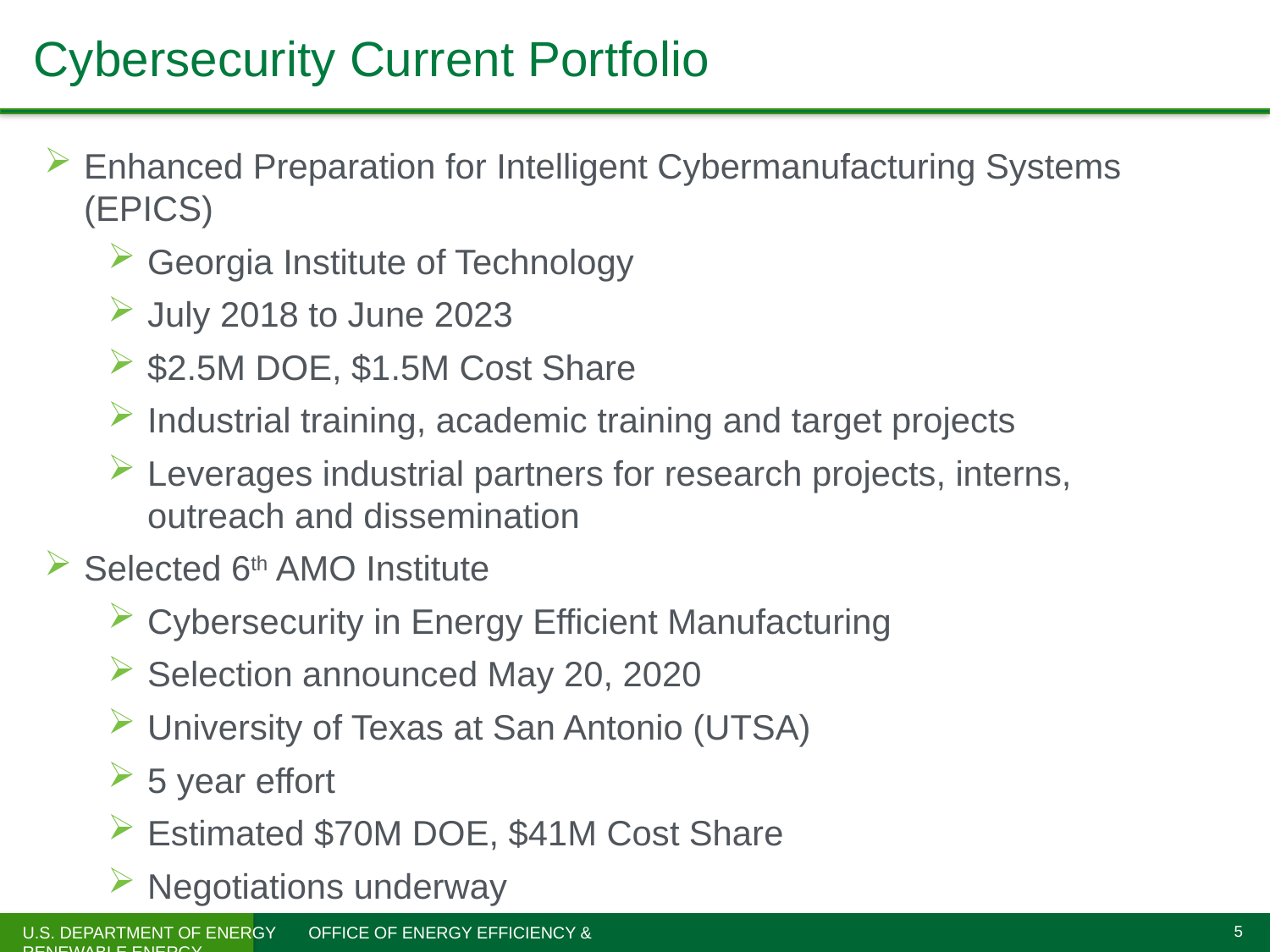

# Cybersecurity Current Portfolio
Enhanced Preparation for Intelligent Cybermanufacturing Systems (EPICS)
Georgia Institute of Technology
July 2018 to June 2023
$2.5M DOE, $1.5M Cost Share
Industrial training, academic training and target projects
Leverages industrial partners for research projects, interns, outreach and dissemination
Selected 6th AMO Institute
Cybersecurity in Energy Efficient Manufacturing
Selection announced May 20, 2020
University of Texas at San Antonio (UTSA)
5 year effort
Estimated $70M DOE, $41M Cost Share
Negotiations underway